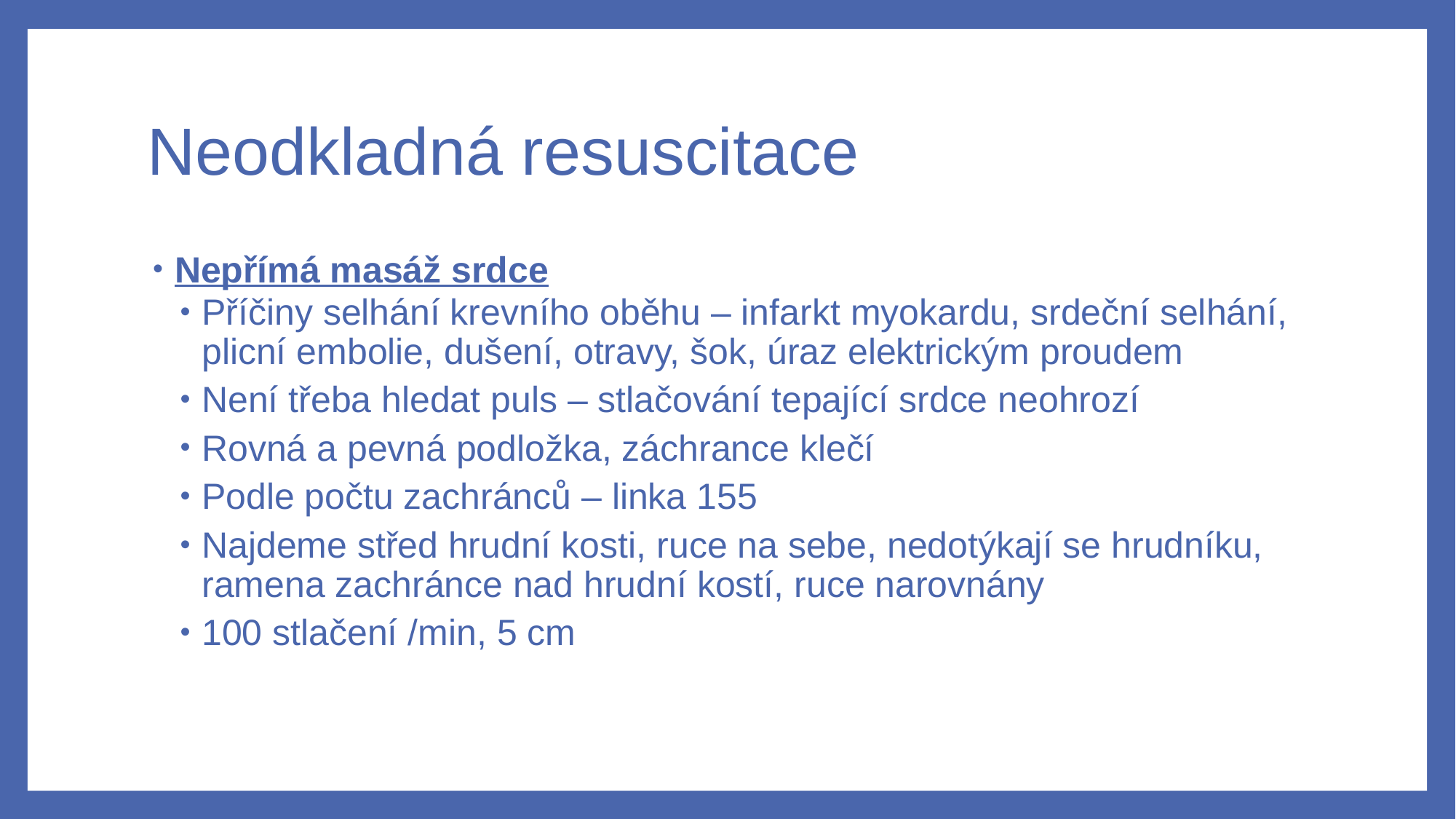

# Neodkladná resuscitace
Nepřímá masáž srdce
Příčiny selhání krevního oběhu – infarkt myokardu, srdeční selhání, plicní embolie, dušení, otravy, šok, úraz elektrickým proudem
Není třeba hledat puls – stlačování tepající srdce neohrozí
Rovná a pevná podložka, záchrance klečí
Podle počtu zachránců – linka 155
Najdeme střed hrudní kosti, ruce na sebe, nedotýkají se hrudníku, ramena zachránce nad hrudní kostí, ruce narovnány
100 stlačení /min, 5 cm